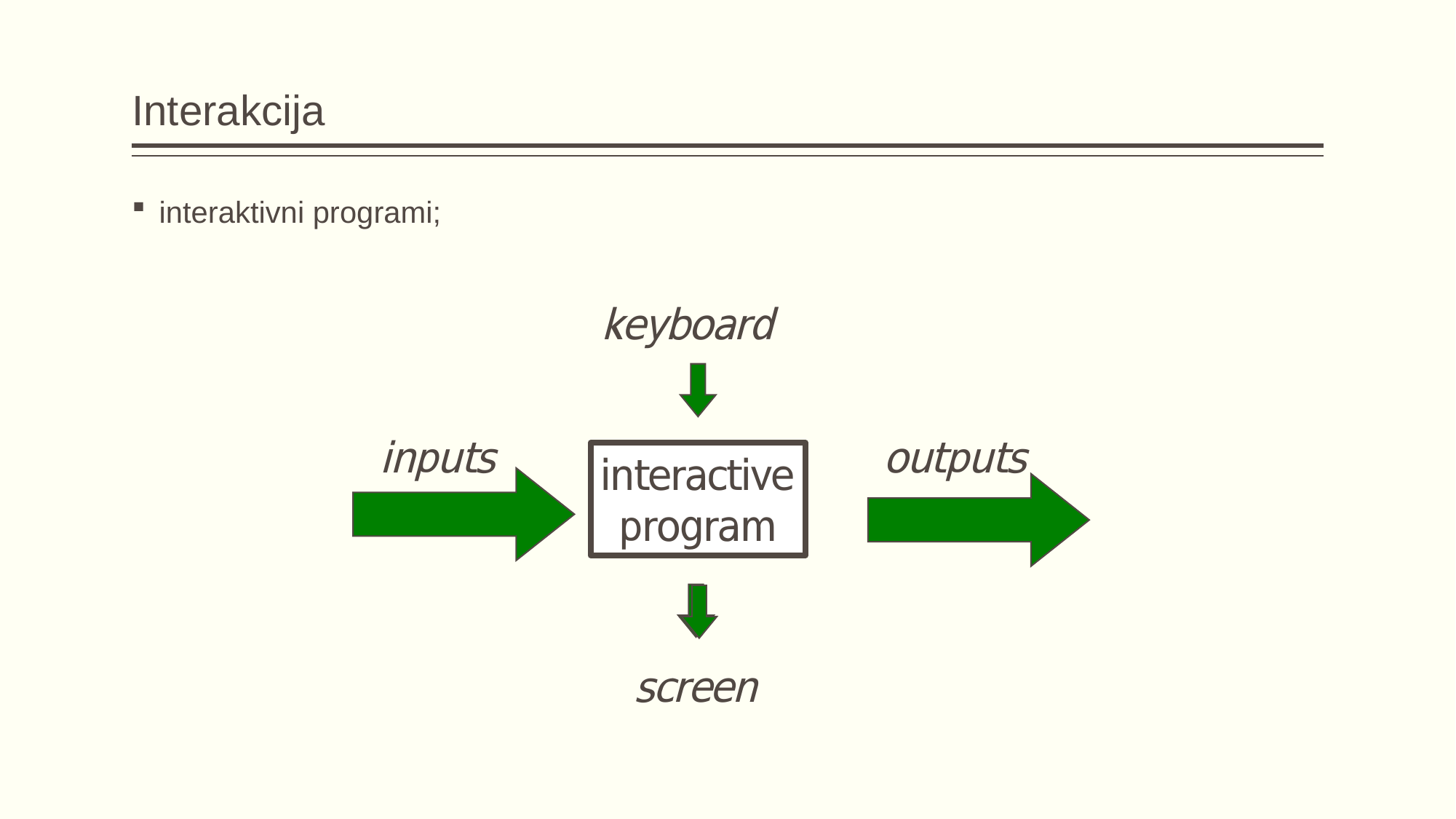

# Interakcija
interaktivni programi;

keyboard

inputs
outputs

interactive
program

screen